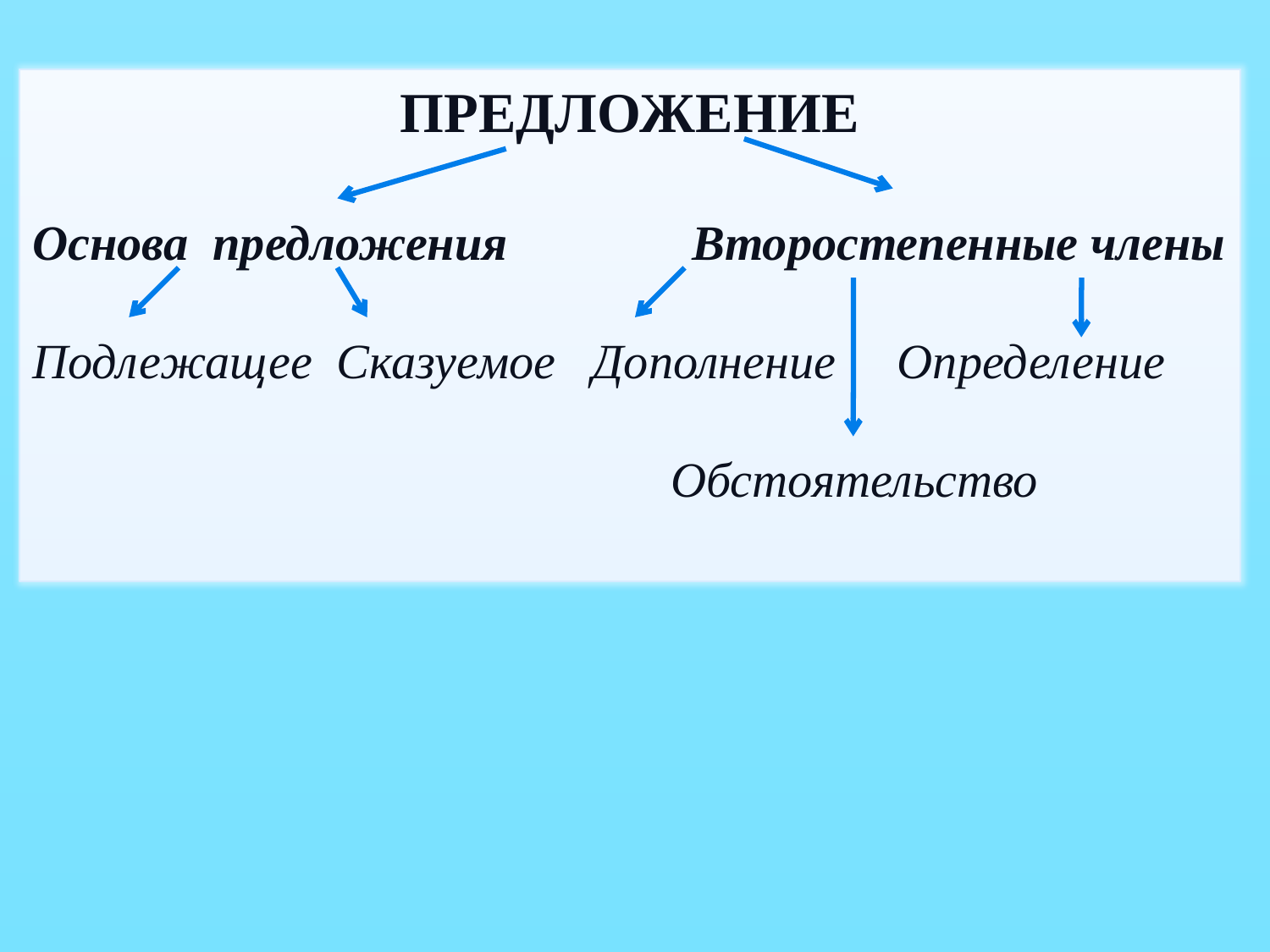

ПРЕДЛОЖЕНИЕ

Основа  предложения               Второстепенные члены

Подлежащее  Сказуемое   Дополнение     Определение

                                                    Обстоятельство